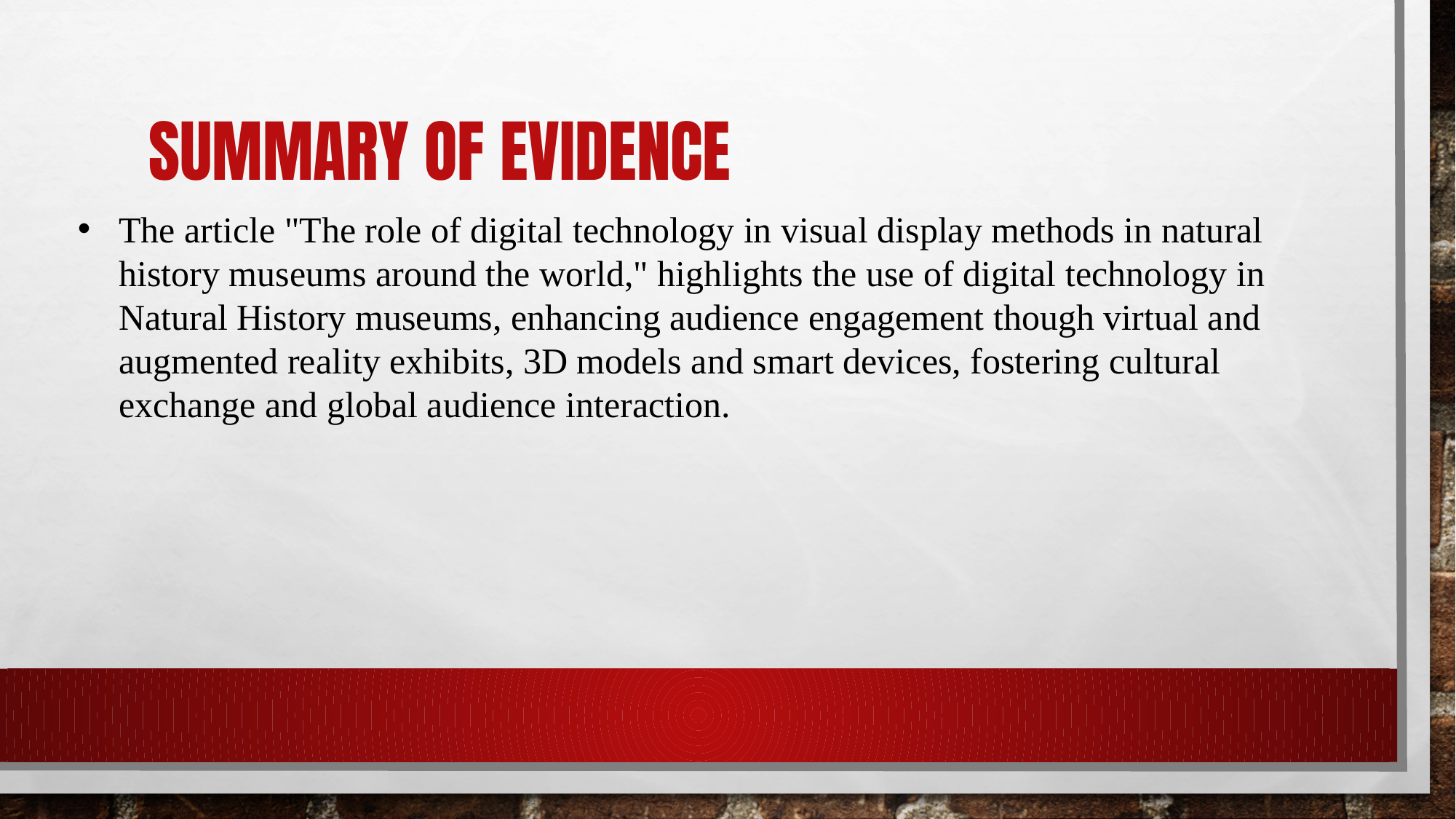

# Summary of Evidence
The article "The role of digital technology in visual display methods in natural history museums around the world," highlights the use of digital technology in Natural History museums, enhancing audience engagement though virtual and augmented reality exhibits, 3D models and smart devices, fostering cultural exchange and global audience interaction.